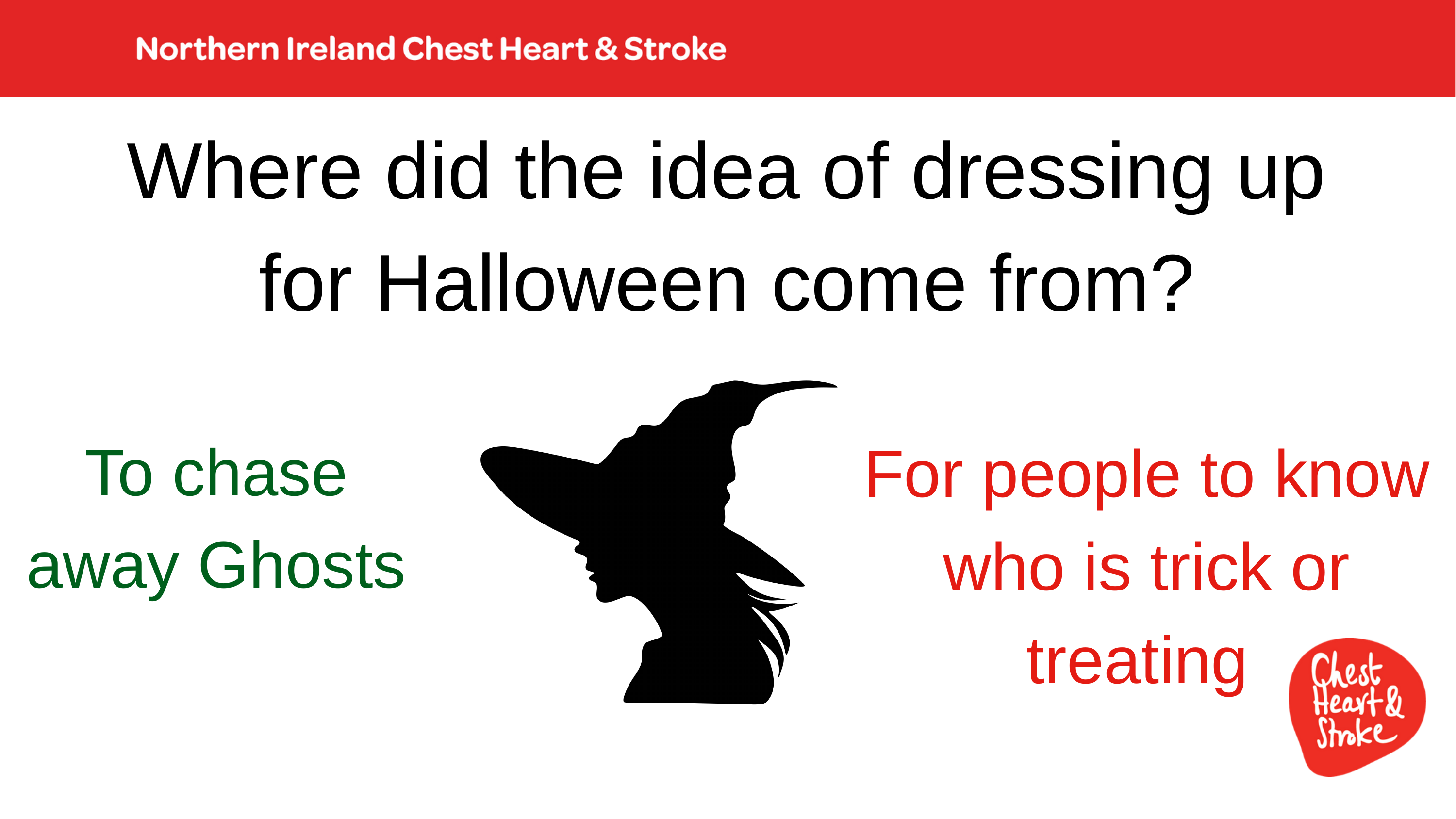

Where did the idea of dressing up for Halloween come from?

To chase away Ghosts
For people to know who is trick or treating